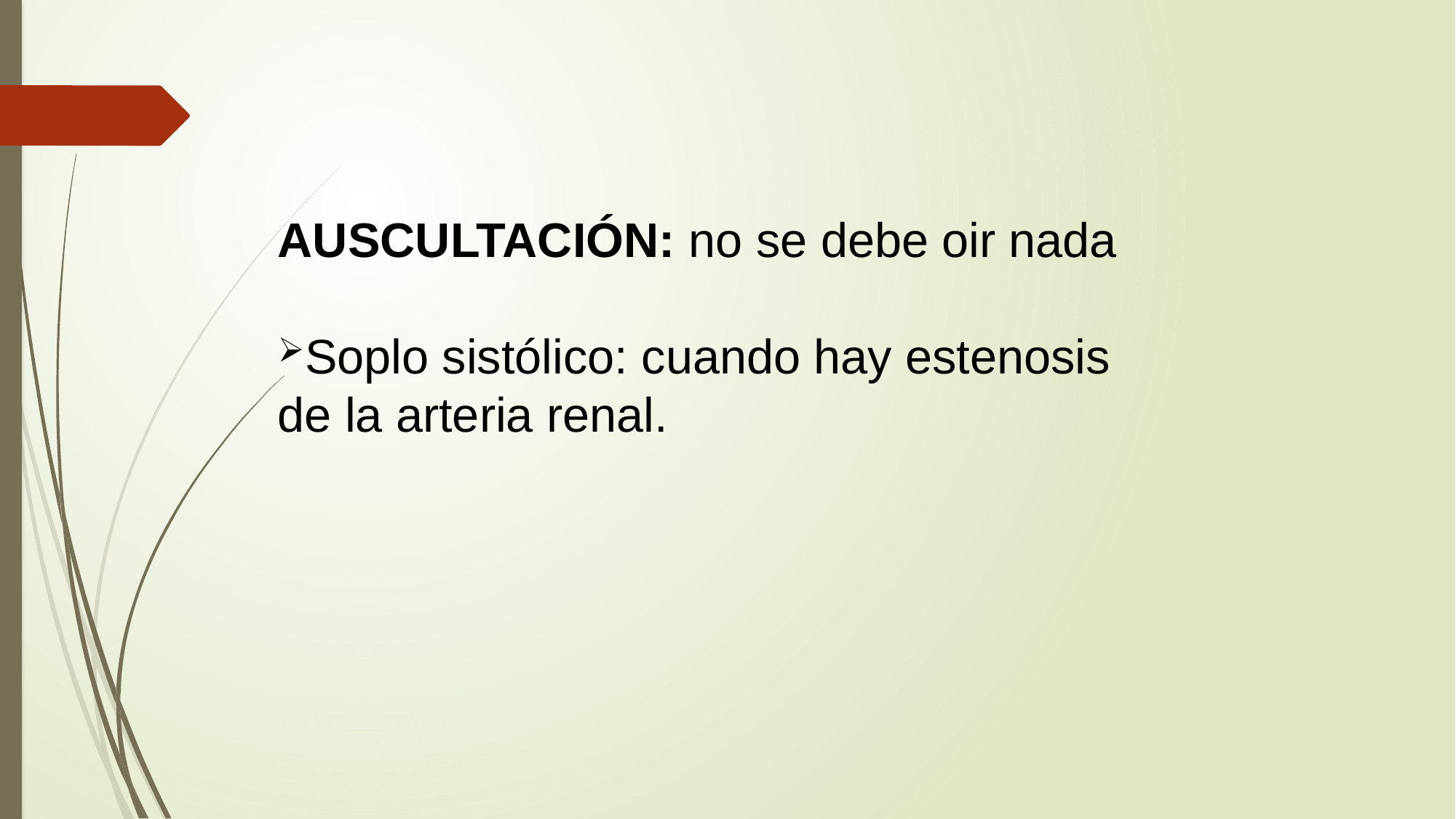

AUSCULTACIÓN: no se debe oir nada

Soplo sistólico: cuando hay estenosis de la arteria renal.